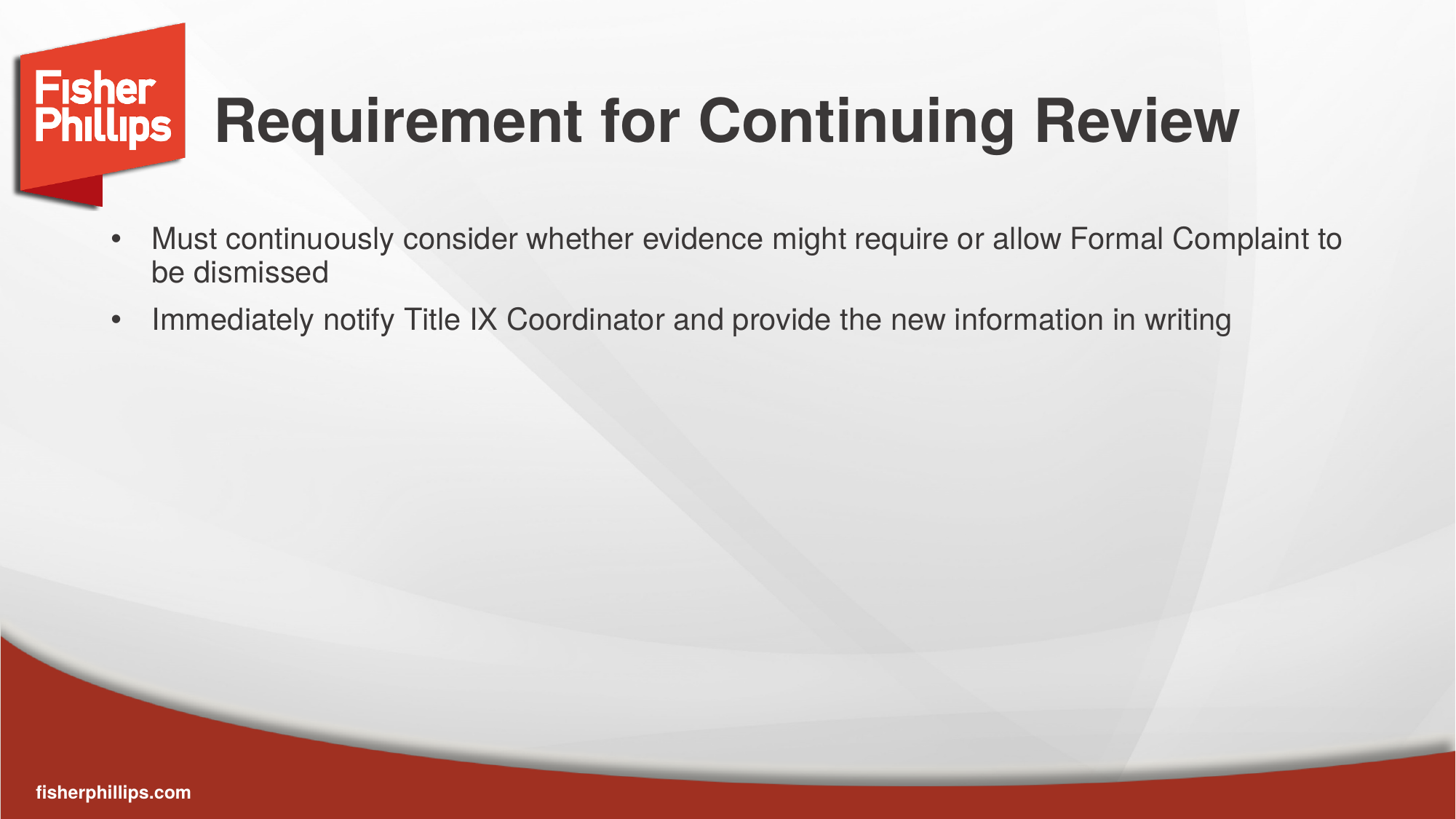

# Requirement for Continuing Review
Must continuously consider whether evidence might require or allow Formal Complaint to be dismissed
Immediately notify Title IX Coordinator and provide the new information in writing